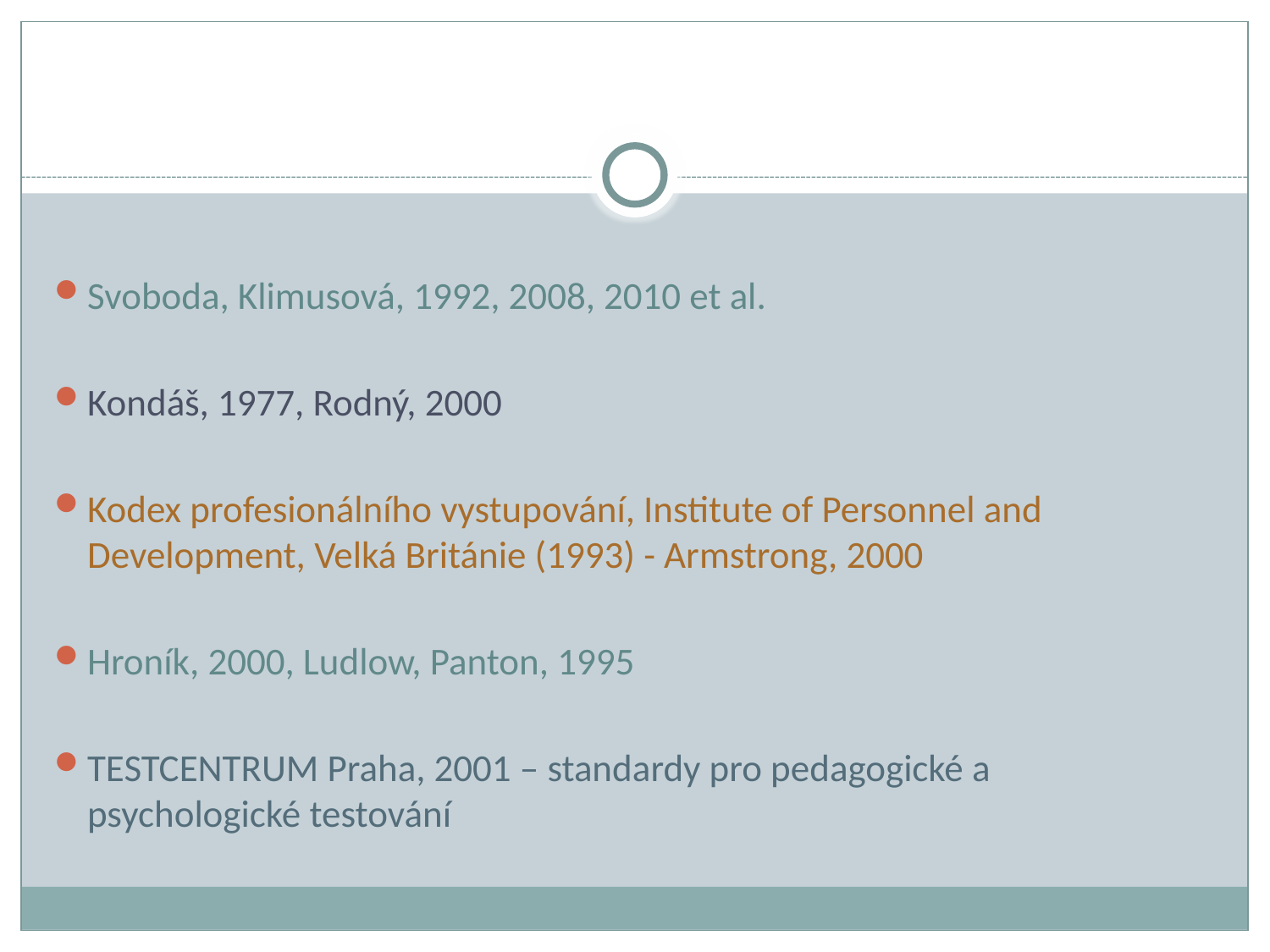

Svoboda, Klimusová, 1992, 2008, 2010 et al.

Kondáš, 1977, Rodný, 2000

Kodex profesionálního vystupování, Institute of Personnel and Development, Velká Británie (1993) - Armstrong, 2000

Hroník, 2000, Ludlow, Panton, 1995

TESTCENTRUM Praha, 2001 – standardy pro pedagogické a psychologické testování